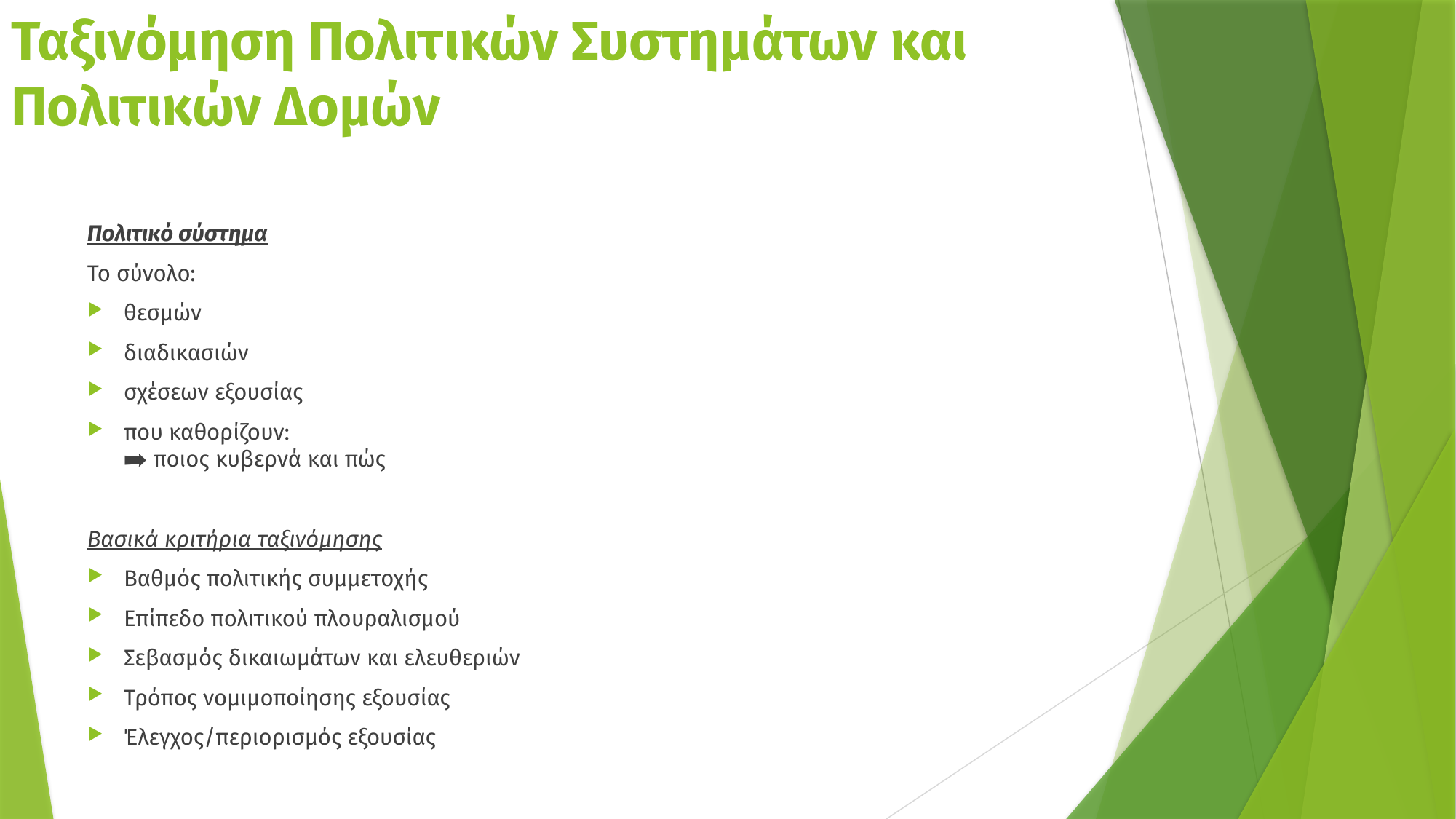

# Ταξινόμηση Πολιτικών Συστημάτων και Πολιτικών Δομών
Πολιτικό σύστημα
Το σύνολο:
θεσμών
διαδικασιών
σχέσεων εξουσίας
που καθορίζουν:
➡️ ποιος κυβερνά και πώς

Βασικά κριτήρια ταξινόμησης
Βαθμός πολιτικής συμμετοχής
Επίπεδο πολιτικού πλουραλισμού
Σεβασμός δικαιωμάτων και ελευθεριών
Τρόπος νομιμοποίησης εξουσίας
Έλεγχος/περιορισμός εξουσίας